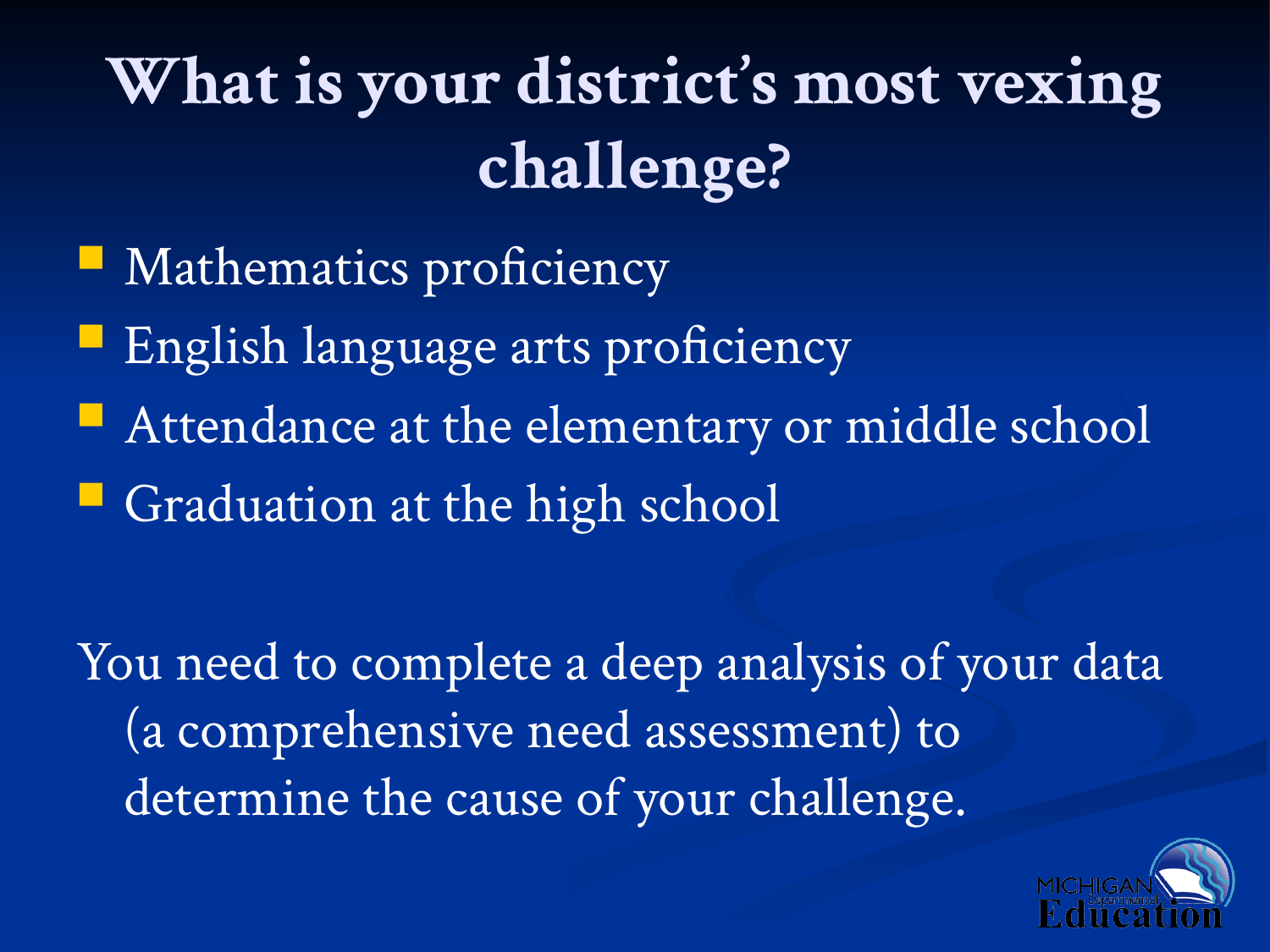

# What is your district’s most vexing challenge?
Mathematics proficiency
English language arts proficiency
Attendance at the elementary or middle school
Graduation at the high school

You need to complete a deep analysis of your data (a comprehensive need assessment) to determine the cause of your challenge.